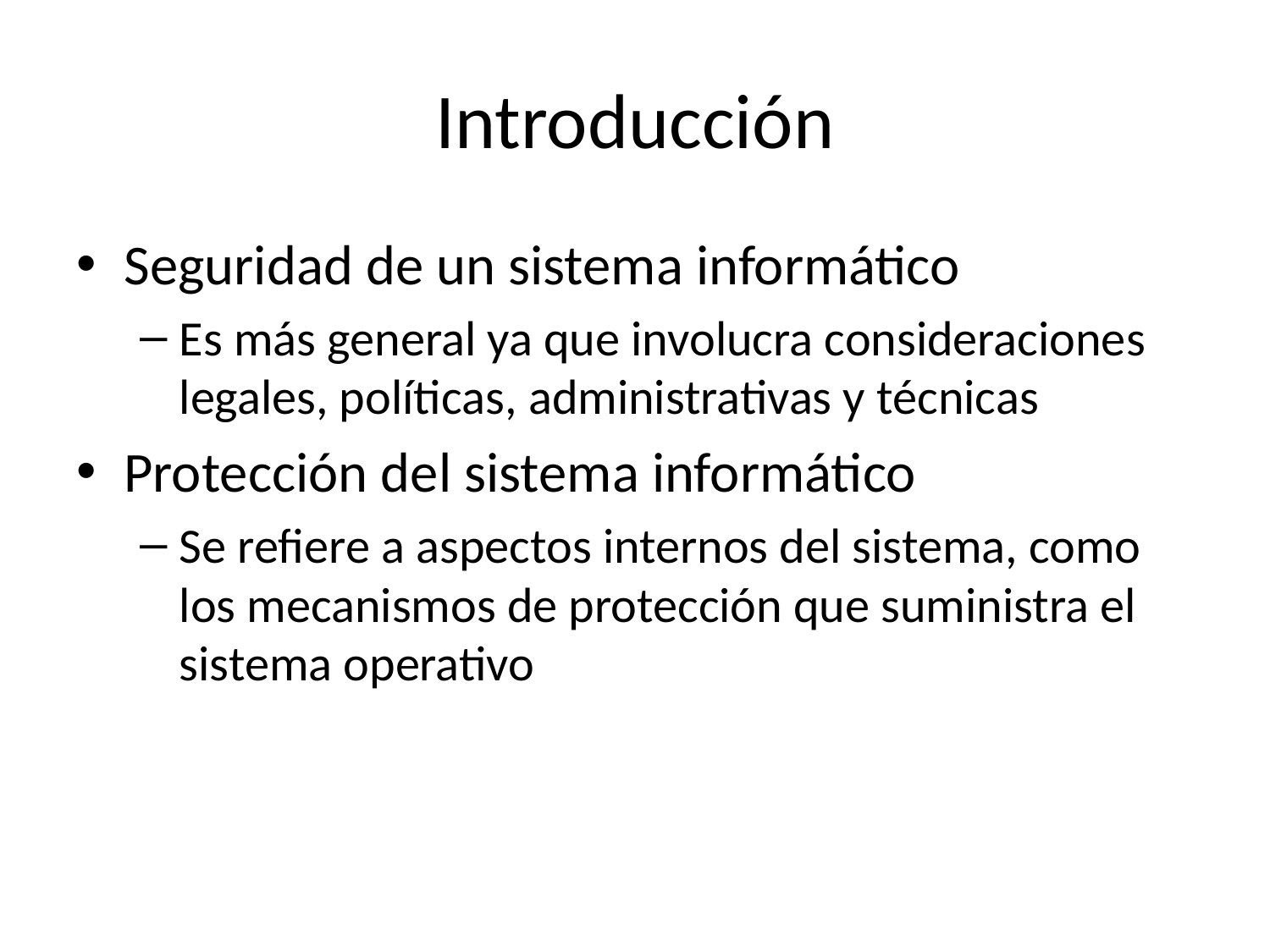

# Introducción
Seguridad de un sistema informático
Es más general ya que involucra consideraciones legales, políticas, administrativas y técnicas
Protección del sistema informático
Se refiere a aspectos internos del sistema, como los mecanismos de protección que suministra el sistema operativo